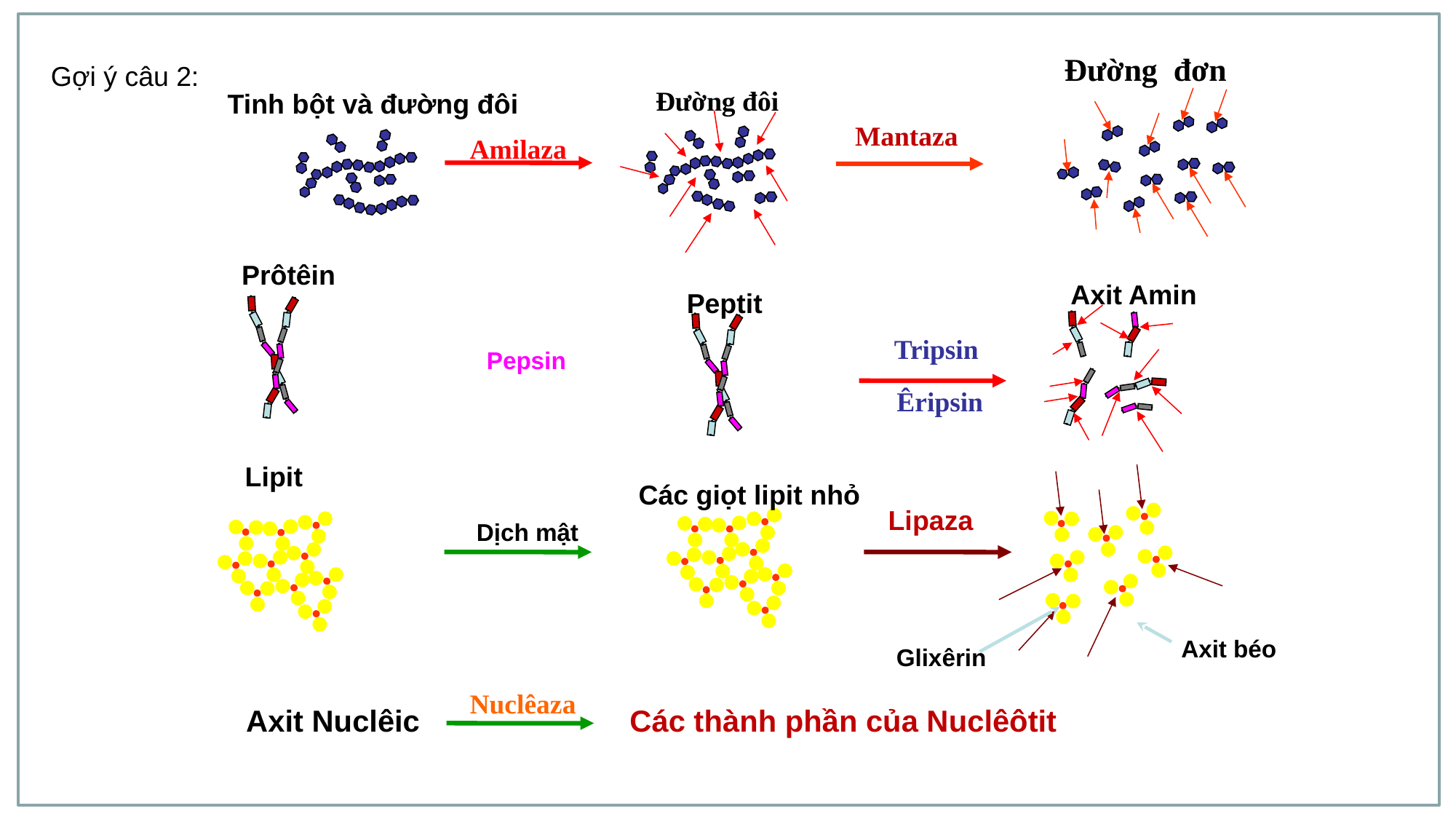

Đường  đơn
Gợi ý câu 2:
Đường đôi
Tinh bột và đường đôi

Mantaza

Amilaza

Prôtêin
Axit Amin
Peptit

Tripsin

Pepsin

Êripsin

Lipit

Các giọt lipit nhỏ

Lipaza

Dịch mật

Axit béo
Glixêrin
Nuclêaza
Axit Nuclêic
Các thành phần của Nuclêôtit